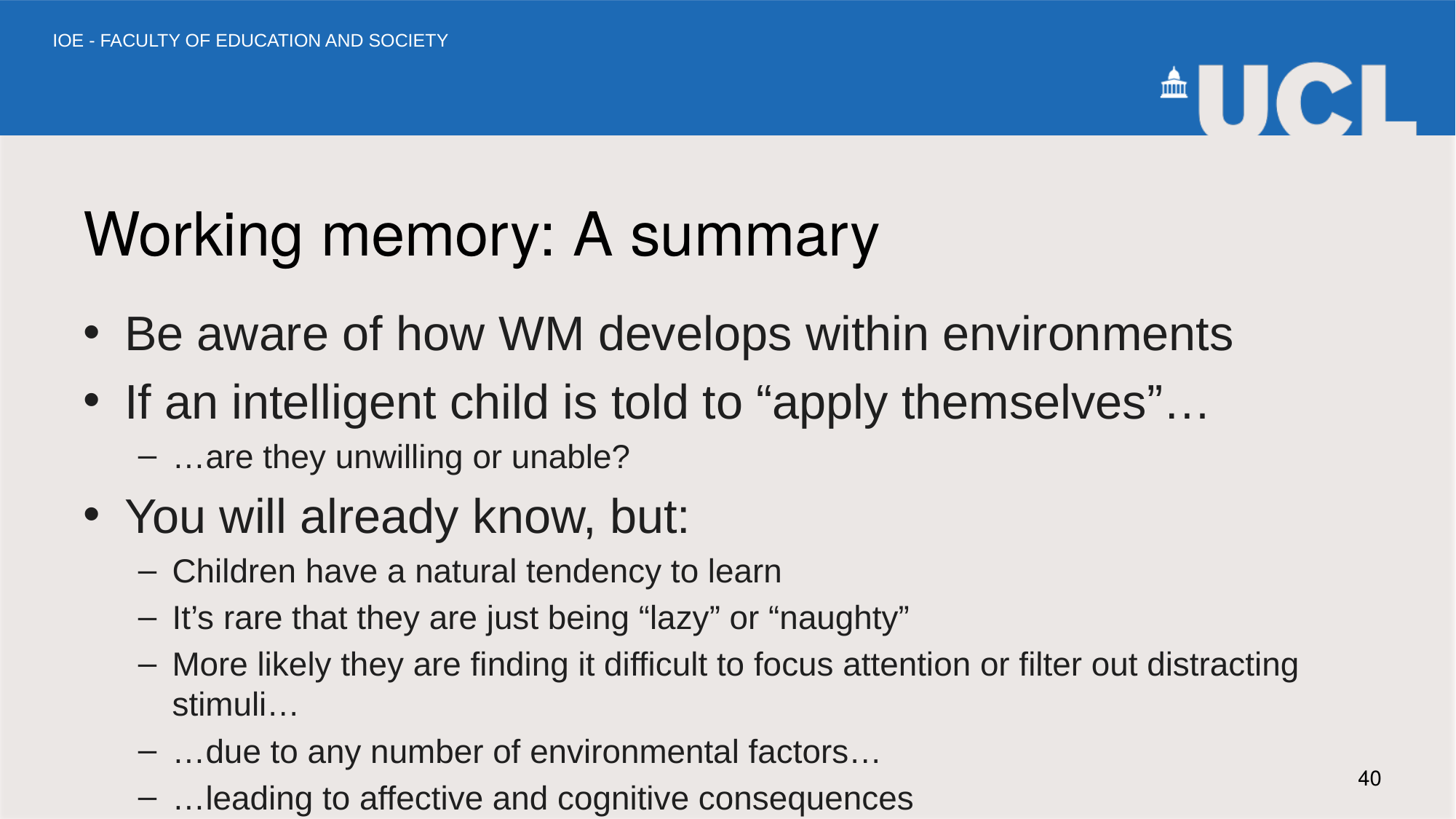

# Working memory: A summary
Be aware of how WM develops within environments
If an intelligent child is told to “apply themselves”…
…are they unwilling or unable?
You will already know, but:
Children have a natural tendency to learn
It’s rare that they are just being “lazy” or “naughty”
More likely they are finding it difficult to focus attention or filter out distracting stimuli…
…due to any number of environmental factors…
…leading to affective and cognitive consequences
40